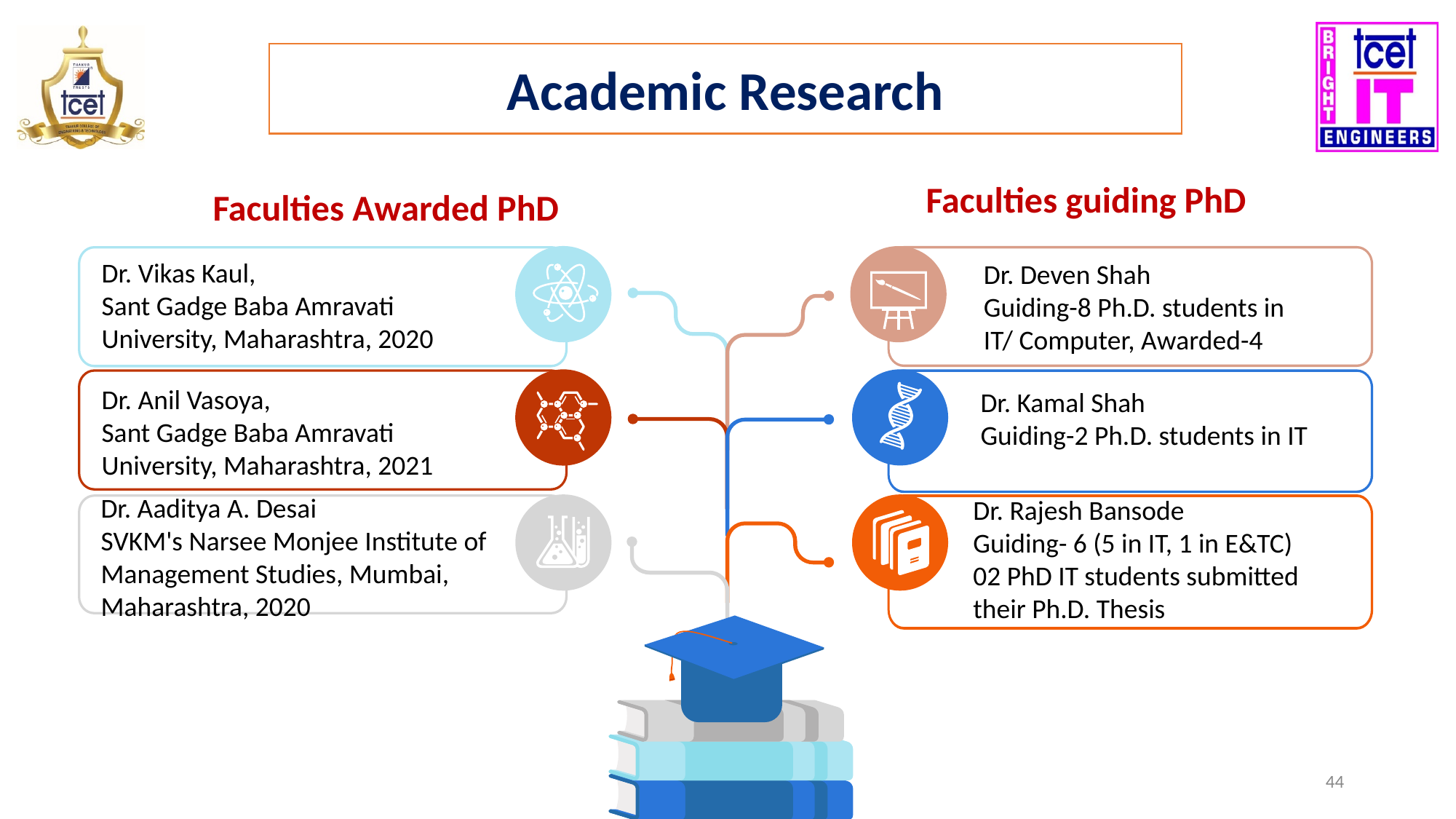

Academic Research
Faculties guiding PhD
Faculties Awarded PhD

Dr. Vikas Kaul,
Sant Gadge Baba Amravati University, Maharashtra, 2020

Dr. Deven Shah
Guiding-8 Ph.D. students in IT/ Computer, Awarded-4

Dr. Anil Vasoya,
Sant Gadge Baba Amravati University, Maharashtra, 2021

Dr. Kamal Shah
Guiding-2 Ph.D. students in IT

Dr. Aaditya A. Desai
SVKM's Narsee Monjee Institute of Management Studies, Mumbai, Maharashtra, 2020

Dr. Rajesh Bansode
Guiding- 6 (5 in IT, 1 in E&TC)
02 PhD IT students submitted their Ph.D. Thesis

44